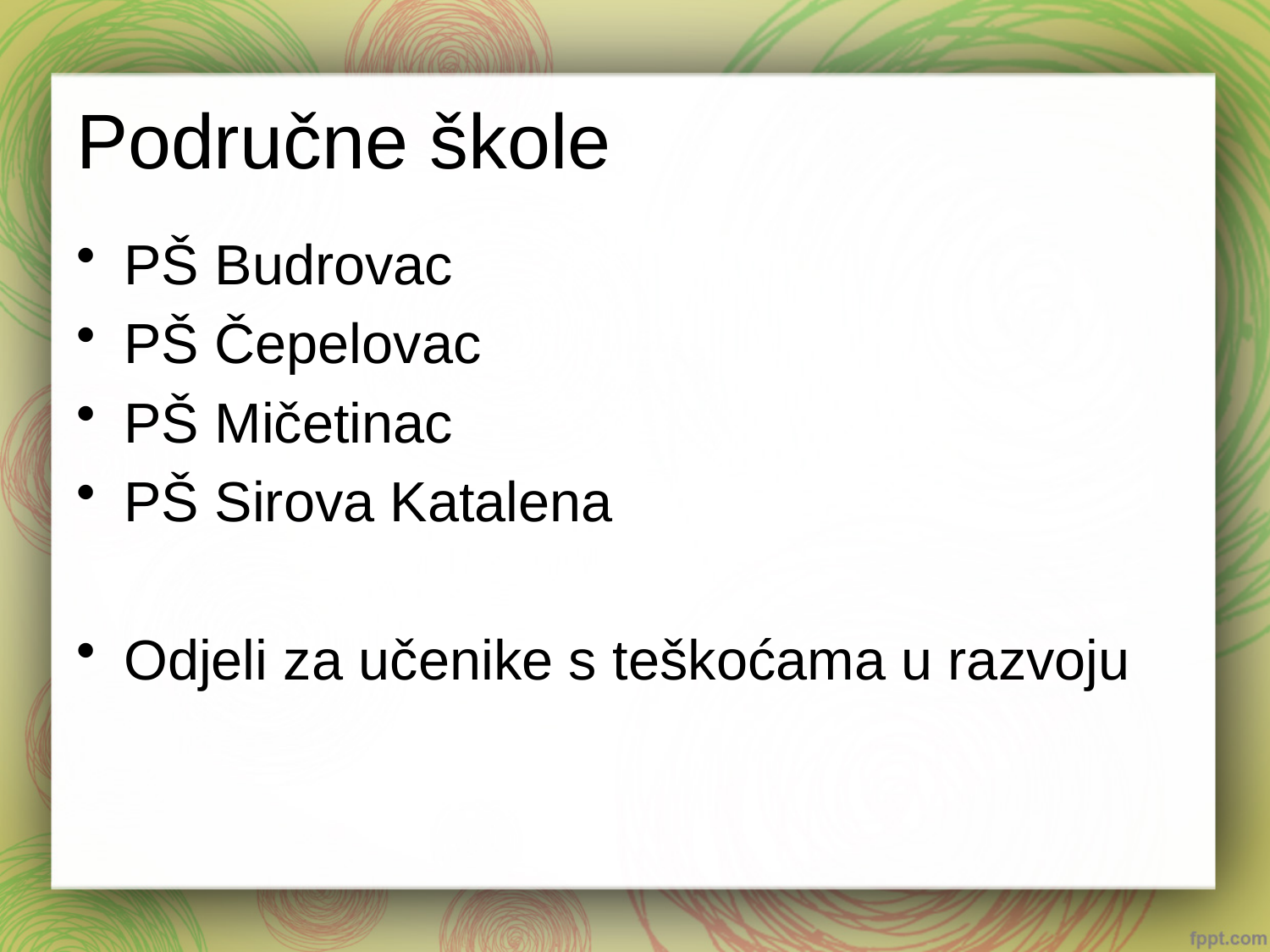

# Područne škole
PŠ Budrovac
PŠ Čepelovac
PŠ Mičetinac
PŠ Sirova Katalena

Odjeli za učenike s teškoćama u razvoju